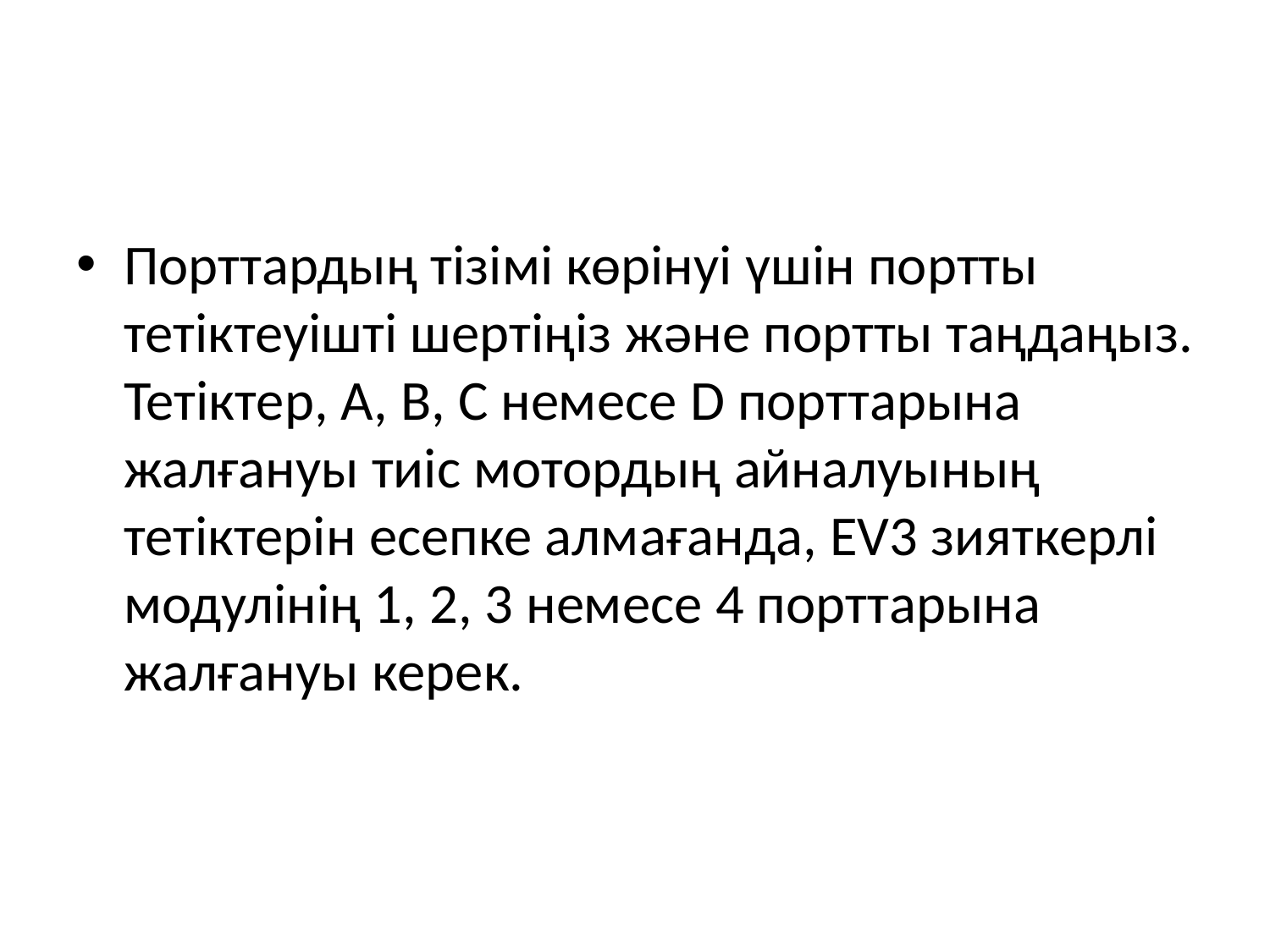

Порттардың тізімі көрінуі үшін портты тетіктеуішті шертіңіз және портты таңдаңыз. Тетіктер, A, B, C немесе D порттарына жалғануы тиіс мотордың айналуының тетіктерін есепке алмағанда, EV3 зияткерлі модулінің 1, 2, 3 немесе 4 порттарына жалғануы керек.